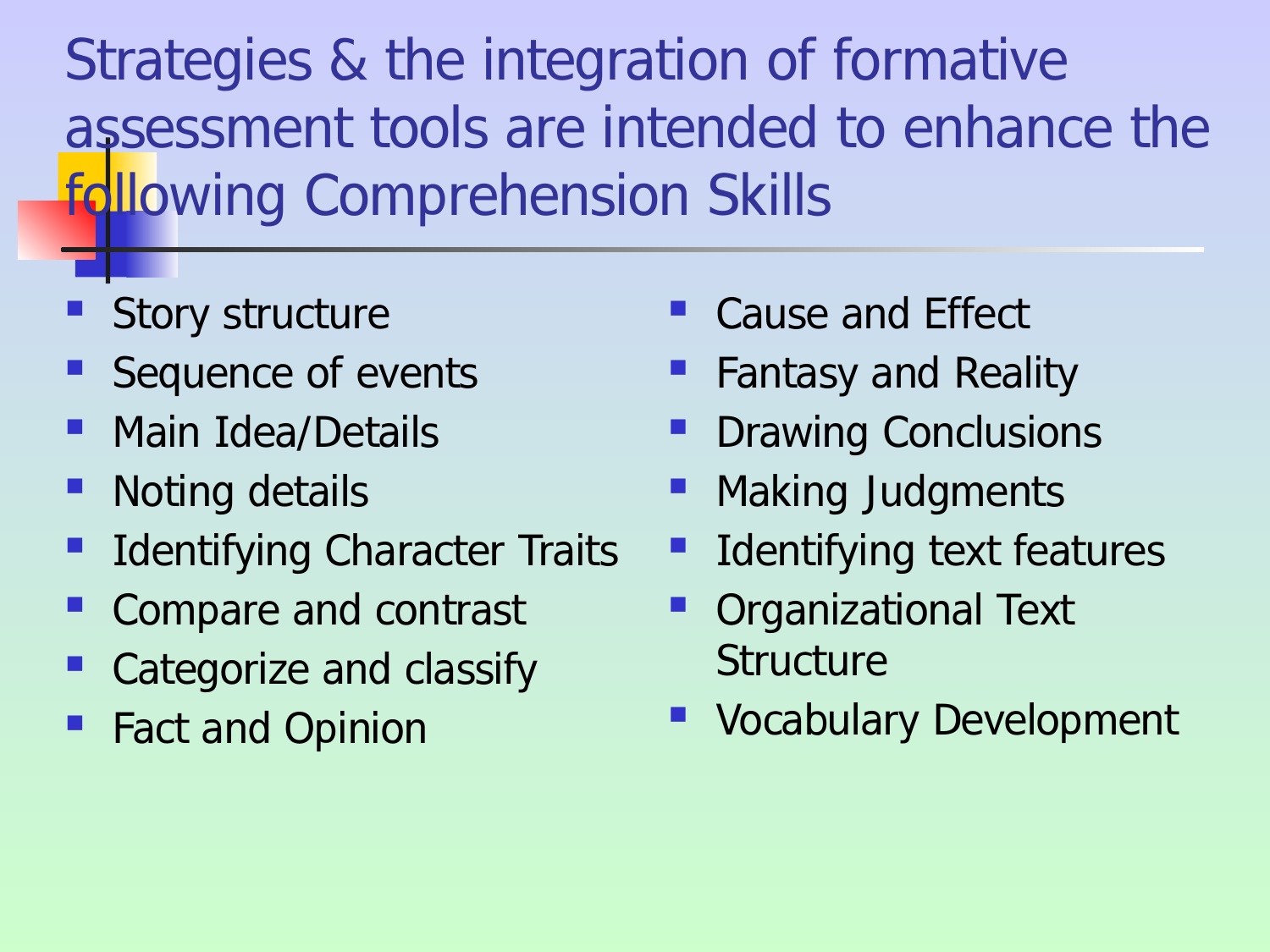

# Strategies & the integration of formative assessment tools are intended to enhance the following Comprehension Skills
Story structure
Sequence of events
Main Idea/Details
Noting details
Identifying Character Traits
Compare and contrast
Categorize and classify
Fact and Opinion

Cause and Effect
Fantasy and Reality
Drawing Conclusions
Making Judgments
Identifying text features
Organizational Text Structure
Vocabulary Development